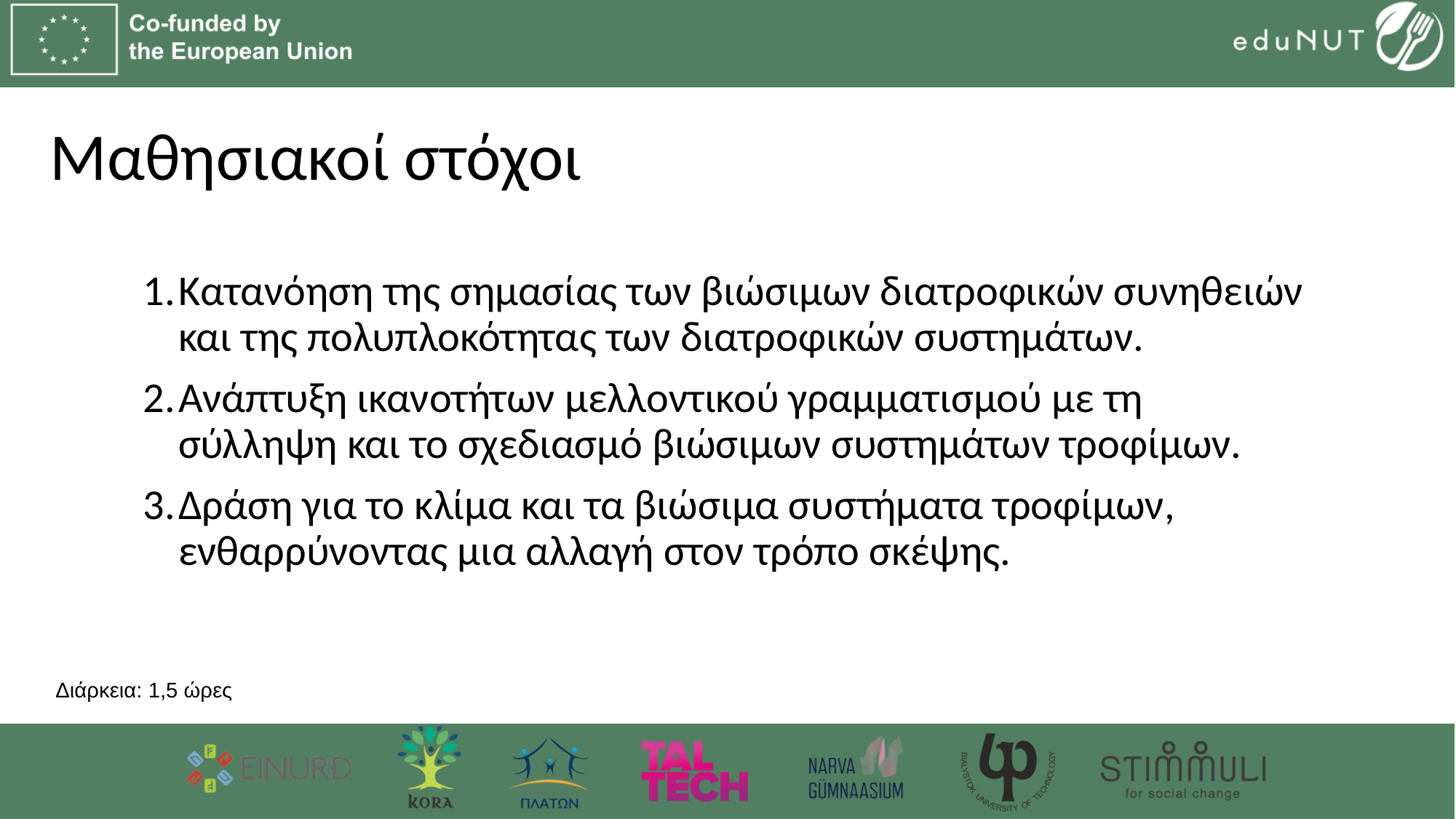

# Μαθησιακοί στόχοι
Κατανόηση της σημασίας των βιώσιμων διατροφικών συνηθειών και της πολυπλοκότητας των διατροφικών συστημάτων.
Ανάπτυξη ικανοτήτων μελλοντικού γραμματισμού με τη σύλληψη και το σχεδιασμό βιώσιμων συστημάτων τροφίμων.
Δράση για το κλίμα και τα βιώσιμα συστήματα τροφίμων, ενθαρρύνοντας μια αλλαγή στον τρόπο σκέψης.
Διάρκεια: 1,5 ώρες